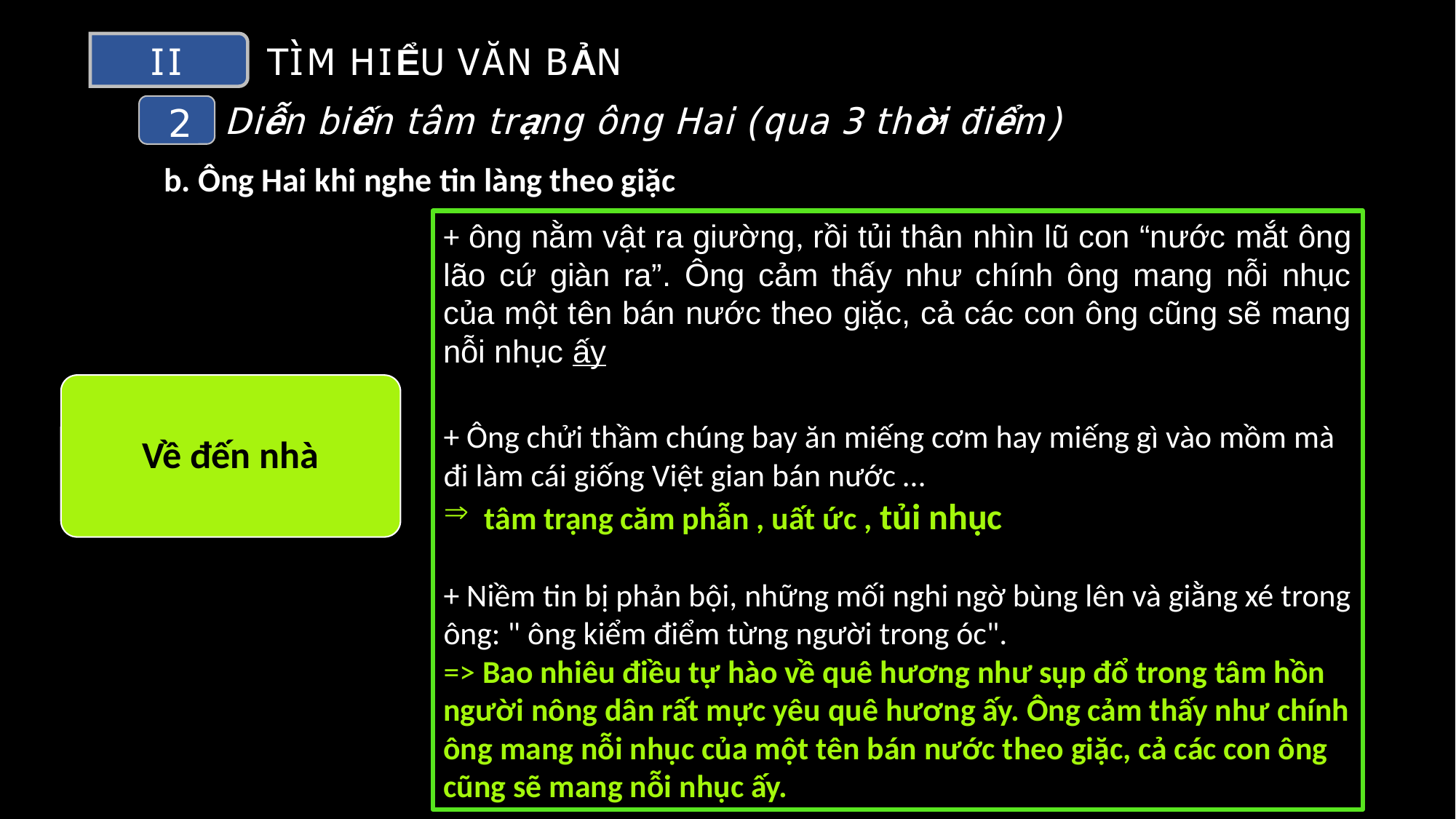

II
TÌM HIỂU VĂN BẢN
Diễn biến tâm trạng ông Hai (qua 3 thời điểm)
2

b. Ông Hai khi nghe tin làng theo giặc
+ ông nằm vật ra giường, rồi tủi thân nhìn lũ con “nước mắt ông lão cứ giàn ra”. Ông cảm thấy như chính ông mang nỗi nhục của một tên bán nước theo giặc, cả các con ông cũng sẽ mang nỗi nhục ấy

+ Ông chửi thầm chúng bay ăn miếng cơm hay miếng gì vào mồm mà đi làm cái giống Việt gian bán nước …
tâm trạng căm phẫn , uất ức , tủi nhục

+ Niềm tin bị phản bội, những mối nghi ngờ bùng lên và giằng xé trong ông: " ông kiểm điểm từng người trong óc".
=> Bao nhiêu điều tự hào về quê hương như sụp đổ trong tâm hồn người nông dân rất mực yêu quê hương ấy. Ông cảm thấy như chính ông mang nỗi nhục của một tên bán nước theo giặc, cả các con ông cũng sẽ mang nỗi nhục ấy.

Về đến nhà